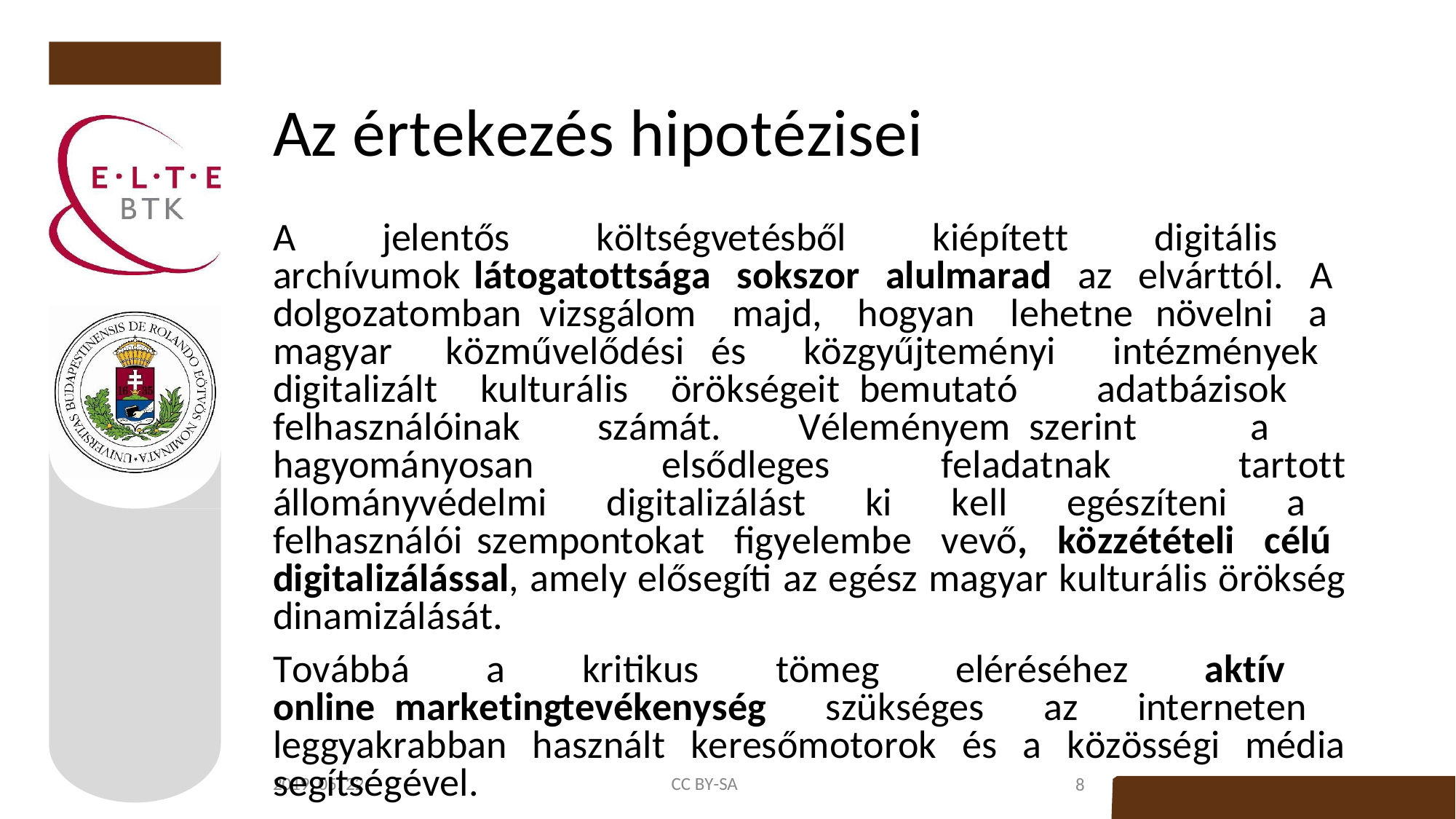

# Az értekezés hipotézisei
A     jelentős     költségvetésből     kiépített     digitális     archívumok látogatottsága  sokszor  alulmarad  az  elvárttól.  A  dolgozatomban vizsgálom  majd,  hogyan  lehetne növelni  a  magyar  közművelődési és  közgyűjteményi  intézmények  digitalizált  kulturális  örökségeit bemutató    adatbázisok    felhasználóinak    számát.    Véleményem szerint      a     hagyományosan      elsődleges     feladatnak      tartott állományvédelmi   digitalizálást   ki   kell   egészíteni   a   felhasználói szempontokat  figyelembe  vevő,  közzétételi  célú  digitalizálással, amely elősegíti az egész magyar kulturális örökség dinamizálását.
Továbbá      a      kritikus      tömeg      eléréséhez      aktív      online marketingtevékenység   szükséges   az   interneten   leggyakrabban használt keresőmotorok és a közösségi média segítségével.
2019. 05. 22.
CC BY-SA
8